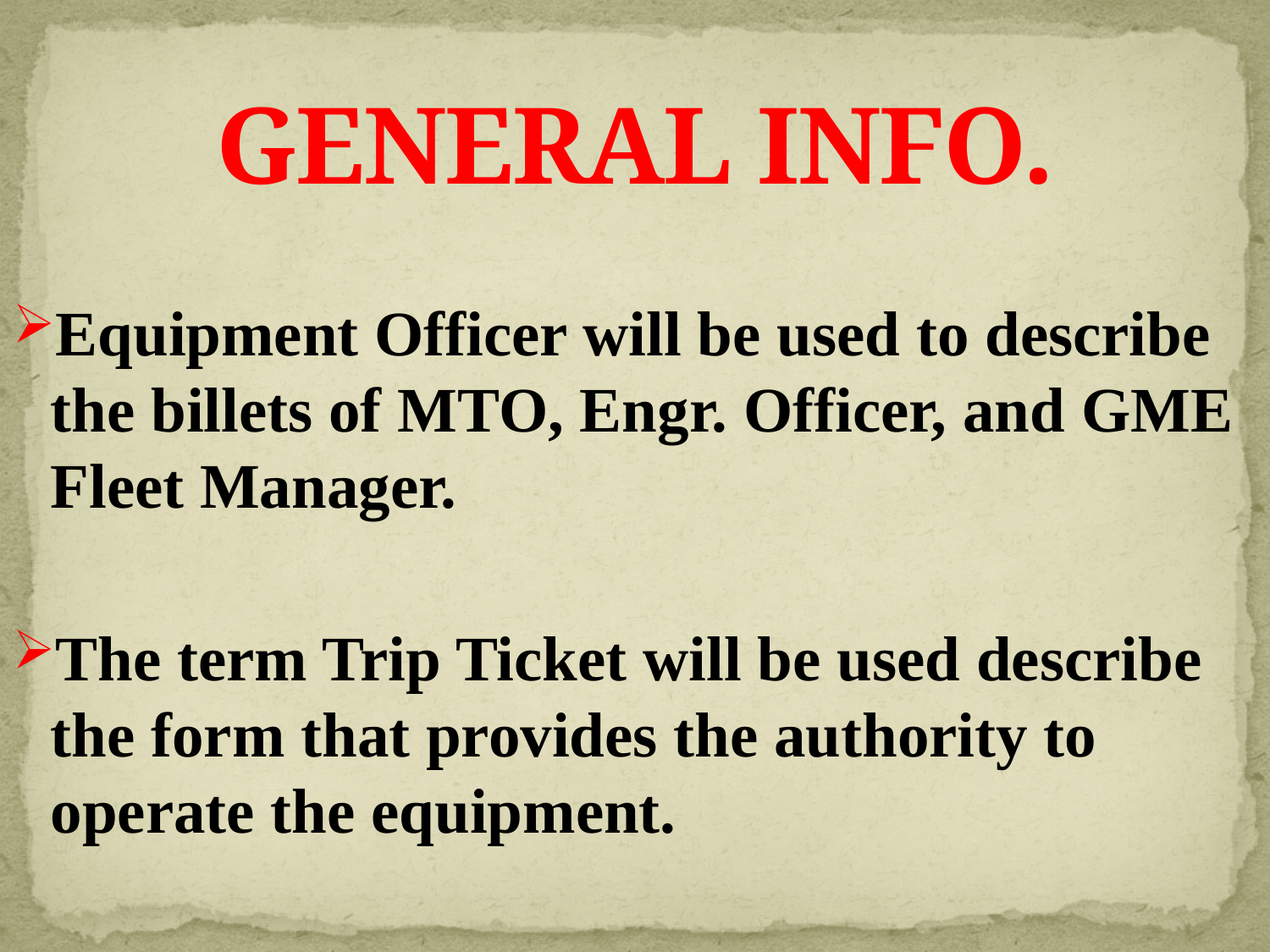

# GENERAL INFO.
Equipment Officer will be used to describe the billets of MTO, Engr. Officer, and GME Fleet Manager.

The term Trip Ticket will be used describe the form that provides the authority to operate the equipment.